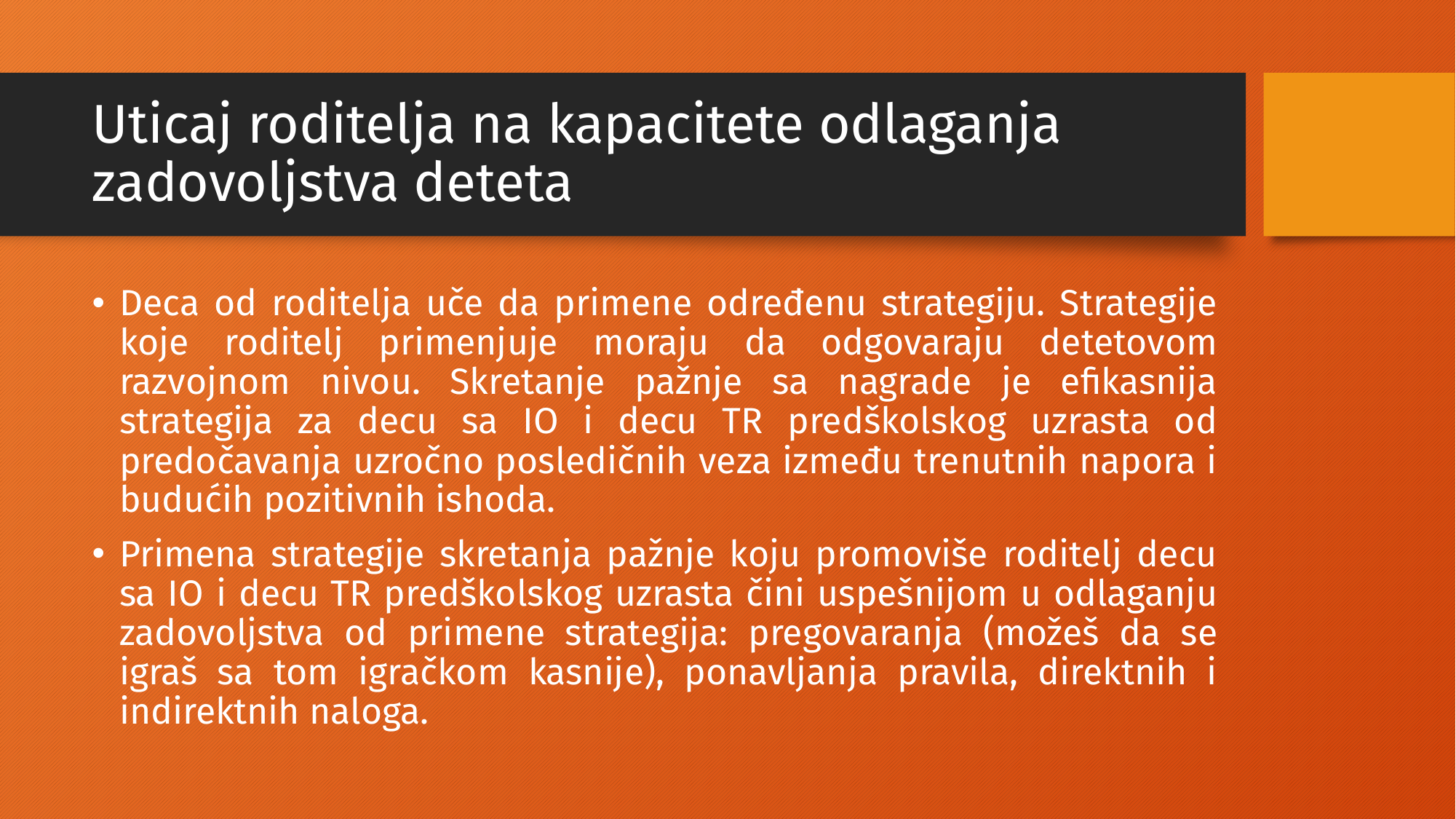

# Uticaj roditelja na kapacitete odlaganja zadovoljstva deteta
Deca od roditelja uče da primene određenu strategiju. Strategije koje roditelj primenjuje moraju da odgovaraju detetovom razvojnom nivou. Skretanje pažnje sa nagrade je efikasnija strategija za decu sa IO i decu TR predškolskog uzrasta od predočavanja uzročno posledičnih veza između trenutnih napora i budućih pozitivnih ishoda.
Primena strategije skretanja pažnje koju promoviše roditelj decu sa IO i decu TR predškolskog uzrasta čini uspešnijom u odlaganju zadovoljstva od primene strategija: pregovaranja (možeš da se igraš sa tom igračkom kasnije), ponavljanja pravila, direktnih i indirektnih naloga.